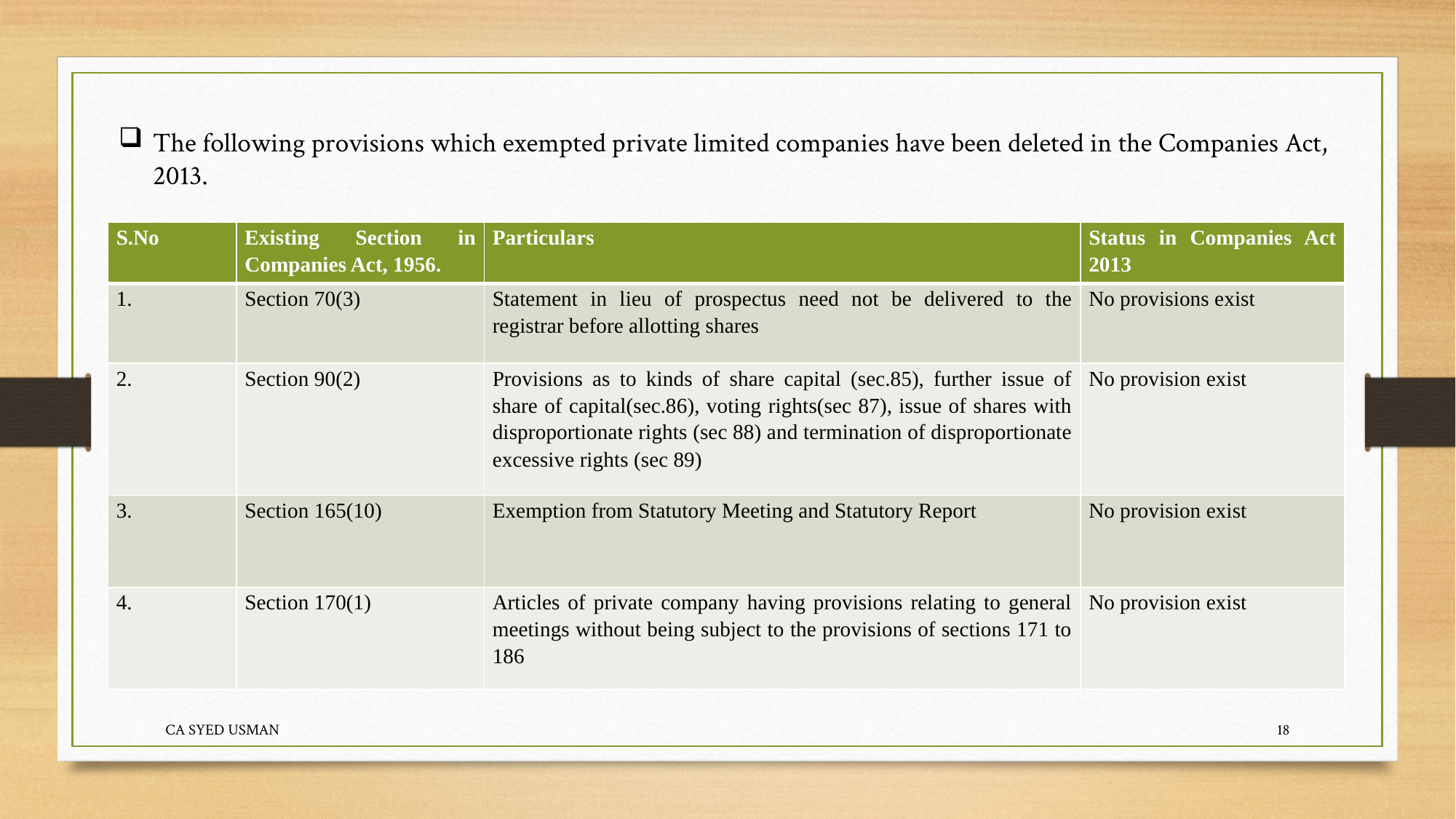

The following provisions which exempted private limited companies have been deleted in the Companies Act, 2013.
| S.No | Existing Section in Companies Act, 1956. | Particulars | Status in Companies Act 2013 |
| --- | --- | --- | --- |
| 1. | Section 70(3) | Statement in lieu of prospectus need not be delivered to the registrar before allotting shares | No provisions exist |
| 2. | Section 90(2) | Provisions as to kinds of share capital (sec.85), further issue of share of capital(sec.86), voting rights(sec 87), issue of shares with disproportionate rights (sec 88) and termination of disproportionate excessive rights (sec 89) | No provision exist |
| 3. | Section 165(10) | Exemption from Statutory Meeting and Statutory Report | No provision exist |
| 4. | Section 170(1) | Articles of private company having provisions relating to general meetings without being subject to the provisions of sections 171 to 186 | No provision exist |
CA SYED USMAN
18